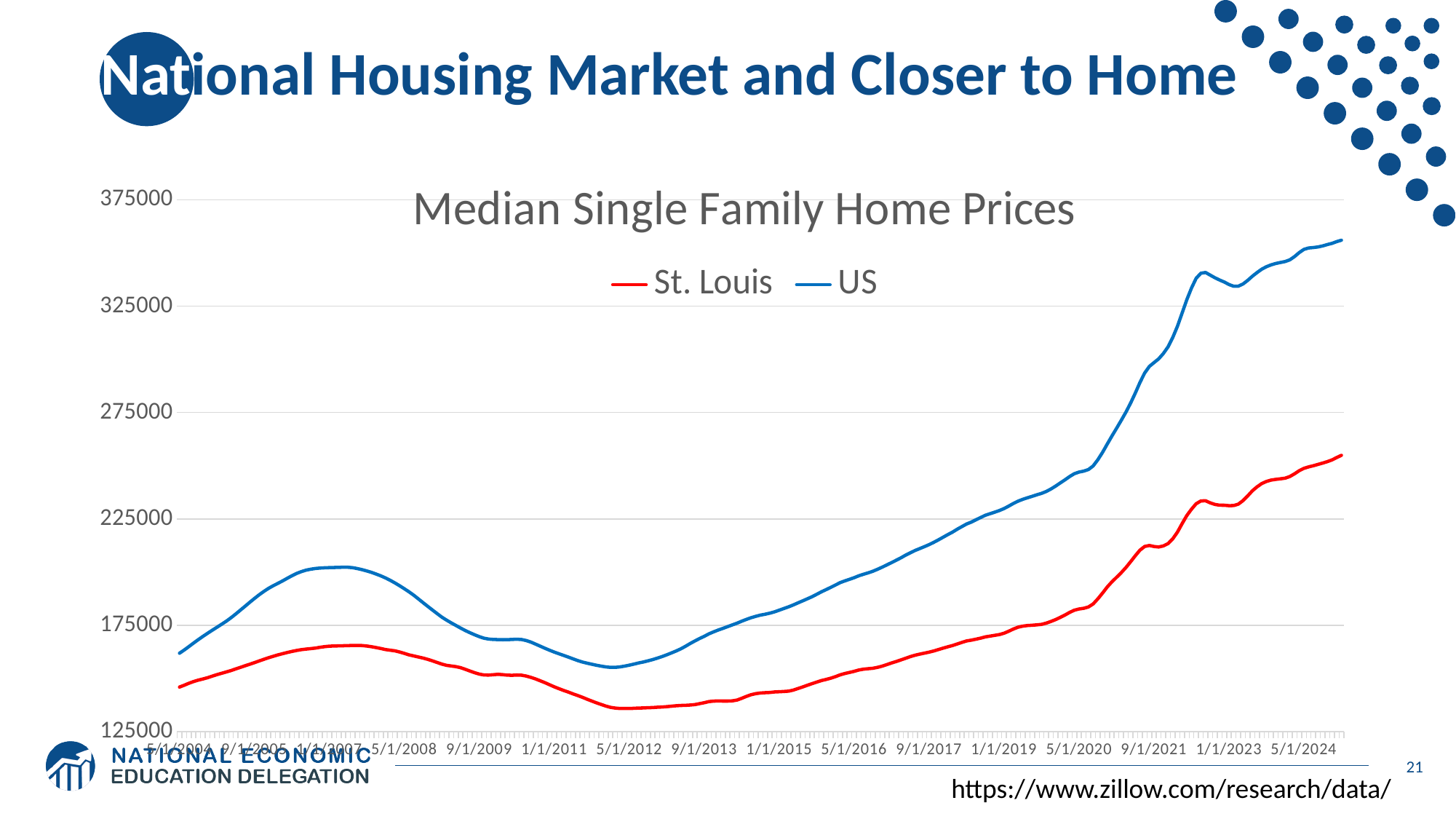

# National Housing Market and Closer to Home

### Chart: Median Single Family Home Prices

| Category |  |  |
|---|---|---|
| 38138 | 145958.979838036 | 161870.728523057 |
| 38168 | 146801.940627528 | 163369.477508942 |
| 38199 | 147759.096586471 | 164988.043363769 |
| 38230 | 148568.296623984 | 166628.741672059 |
| 38260 | 149222.200676249 | 168247.324883516 |
| 38291 | 149777.065745928 | 169796.980906669 |
| 38321 | 150380.264687687 | 171254.173286623 |
| 38352 | 151101.77317088 | 172688.371456016 |
| 38383 | 151803.035618254 | 174076.679841498 |
| 38411 | 152443.360816231 | 175487.527219191 |
| 38442 | 153079.166878226 | 176937.355551355 |
| 38472 | 153724.205140476 | 178566.673846427 |
| 38503 | 154485.317990738 | 180296.56881228 |
| 38533 | 155225.060152986 | 182113.411156269 |
| 38564 | 155967.063971683 | 183942.530810415 |
| 38595 | 156687.708716899 | 185792.512918189 |
| 38625 | 157446.801490139 | 187610.864320442 |
| 38656 | 158236.23992491 | 189335.508063113 |
| 38686 | 159002.772851734 | 190916.522551274 |
| 38717 | 159751.517945206 | 192347.653811278 |
| 38748 | 160426.977883346 | 193572.371981256 |
| 38776 | 161084.366355852 | 194711.460419032 |
| 38807 | 161661.764040301 | 195857.471517726 |
| 38837 | 162213.056254984 | 197085.90291898 |
| 38868 | 162714.638236662 | 198299.57711952 |
| 38898 | 163154.999004829 | 199376.916194002 |
| 38929 | 163556.529432935 | 200233.85798617 |
| 38960 | 163801.523376913 | 200906.719823003 |
| 38990 | 164023.505657215 | 201364.109010273 |
| 39021 | 164283.460588892 | 201704.582376398 |
| 39051 | 164655.834480493 | 201898.555210123 |
| 39082 | 164963.76355158 | 202030.608747673 |
| 39113 | 165188.627266961 | 202100.668021692 |
| 39141 | 165258.893561323 | 202172.03726586 |
| 39172 | 165328.621031293 | 202236.005038019 |
| 39202 | 165386.108832714 | 202305.825289579 |
| 39233 | 165450.044948664 | 202266.60823062 |
| 39263 | 165524.393471944 | 202065.453984173 |
| 39294 | 165551.358869635 | 201647.037471313 |
| 39325 | 165461.710618159 | 201143.075954678 |
| 39355 | 165235.625186091 | 200531.369855095 |
| 39386 | 164915.293550996 | 199868.724301135 |
| 39416 | 164509.570974453 | 199064.044955061 |
| 39447 | 164068.285168521 | 198207.644986635 |
| 39478 | 163580.20766913 | 197215.866751844 |
| 39507 | 163287.334265291 | 196122.116649748 |
| 39538 | 162977.579207325 | 194890.07428011 |
| 39568 | 162446.124457333 | 193560.381292679 |
| 39599 | 161788.044003423 | 192170.588600668 |
| 39629 | 161094.875828031 | 190701.472033431 |
| 39660 | 160597.730190559 | 189128.997890668 |
| 39691 | 160094.051919592 | 187376.258710043 |
| 39721 | 159601.996690203 | 185600.378404702 |
| 39752 | 158985.194837625 | 183867.723992467 |
| 39782 | 158279.728278297 | 182168.754370272 |
| 39813 | 157489.872251526 | 180481.953665879 |
| 39844 | 156749.963214057 | 178831.554861353 |
| 39872 | 156167.157312674 | 177424.702243742 |
| 39903 | 155857.443446051 | 176136.423442326 |
| 39933 | 155560.37872639 | 174925.325777722 |
| 39964 | 155085.598711686 | 173700.463966356 |
| 39994 | 154321.239032787 | 172546.09937214 |
| 40025 | 153485.104386236 | 171503.123261714 |
| 40056 | 152719.487549834 | 170539.762886343 |
| 40086 | 152055.806438573 | 169654.489988369 |
| 40117 | 151652.602285176 | 168929.602153964 |
| 40147 | 151599.642099201 | 168524.023796003 |
| 40178 | 151776.813431044 | 168345.191899612 |
| 40209 | 151963.278330216 | 168291.715305773 |
| 40237 | 151800.492314031 | 168232.738848663 |
| 40268 | 151572.295511856 | 168243.467793561 |
| 40298 | 151505.865111837 | 168359.554172071 |
| 40329 | 151626.705811326 | 168439.411993066 |
| 40359 | 151551.598845596 | 168327.68516654 |
| 40390 | 151143.160382367 | 167834.770274531 |
| 40421 | 150514.941774816 | 167089.65549765 |
| 40451 | 149803.417565375 | 166154.619506658 |
| 40482 | 148930.733340806 | 165184.047956236 |
| 40512 | 148032.204330447 | 164195.399584564 |
| 40543 | 147036.3196072 | 163268.794207013 |
| 40574 | 146067.087270504 | 162407.993758298 |
| 40602 | 145187.353740076 | 161606.603015328 |
| 40633 | 144370.936139041 | 160847.180654298 |
| 40663 | 143600.080522649 | 160053.685560837 |
| 40694 | 142747.727374682 | 159226.797867991 |
| 40724 | 141989.349418812 | 158416.297482388 |
| 40755 | 141157.378603566 | 157739.792815539 |
| 40786 | 140251.742258873 | 157173.422884095 |
| 40816 | 139389.71676587 | 156691.421880008 |
| 40847 | 138569.360832722 | 156212.045164515 |
| 40877 | 137802.267067454 | 155798.84492002 |
| 40908 | 137029.827189345 | 155438.324048297 |
| 40939 | 136432.826003937 | 155218.904953419 |
| 40968 | 136089.607898797 | 155211.831453273 |
| 40999 | 135908.559836451 | 155434.504032716 |
| 41029 | 135873.68311947 | 155805.13440776 |
| 41060 | 135883.422015182 | 156242.794403136 |
| 41090 | 135971.941174941 | 156751.458985854 |
| 41121 | 136093.946492462 | 157298.64058344 |
| 41152 | 136147.409819678 | 157765.884184168 |
| 41182 | 136266.895251484 | 158303.558525604 |
| 41213 | 136332.253099231 | 158888.400150348 |
| 41243 | 136481.554719752 | 159584.535392504 |
| 41274 | 136588.192952552 | 160308.224524087 |
| 41305 | 136756.125633546 | 161126.460090408 |
| 41333 | 136962.676159983 | 162005.608039717 |
| 41364 | 137173.228455205 | 162926.435795541 |
| 41394 | 137330.090332175 | 163932.531435916 |
| 41425 | 137390.34858558 | 165113.083616319 |
| 41455 | 137529.014889059 | 166427.027218195 |
| 41486 | 137730.381106795 | 167619.14421149 |
| 41517 | 138183.312046162 | 168781.462167198 |
| 41547 | 138621.843879709 | 169823.701742144 |
| 41578 | 139150.391646433 | 170983.357279688 |
| 41608 | 139364.126239249 | 171922.270204181 |
| 41639 | 139456.293011845 | 172793.619179328 |
| 41670 | 139383.340522646 | 173554.666443485 |
| 41698 | 139387.832717795 | 174367.134872425 |
| 41729 | 139496.741517014 | 175179.107714699 |
| 41759 | 139875.674851118 | 175989.434666884 |
| 41790 | 140682.009700108 | 176923.591520384 |
| 41820 | 141581.731530281 | 177757.746746329 |
| 41851 | 142374.905285558 | 178581.089808939 |
| 41882 | 142869.526264686 | 179213.05208068 |
| 41912 | 143176.019362602 | 179806.861516966 |
| 41943 | 143328.340941406 | 180195.031931355 |
| 41973 | 143423.18444858 | 180701.012284397 |
| 42004 | 143664.347129209 | 181322.341286134 |
| 42035 | 143772.450283335 | 182098.796792188 |
| 42063 | 143877.5072975 | 182882.650165274 |
| 42094 | 144042.7459497 | 183682.288636675 |
| 42124 | 144530.15333473 | 184561.058899114 |
| 42155 | 145285.211958162 | 185527.970106145 |
| 42185 | 146002.017552131 | 186464.3227742 |
| 42216 | 146793.6967214 | 187430.541217239 |
| 42247 | 147566.228144013 | 188441.655353817 |
| 42277 | 148298.797391112 | 189559.893214066 |
| 42308 | 149036.502152755 | 190727.142199536 |
| 42338 | 149544.701942892 | 191769.38542029 |
| 42369 | 150146.650197448 | 192801.952321016 |
| 42400 | 150867.147382849 | 193920.610795384 |
| 42429 | 151710.413153775 | 195038.673178892 |
| 42460 | 152335.806875636 | 195860.967139104 |
| 42490 | 152846.856223677 | 196607.132181918 |
| 42521 | 153370.723614407 | 197362.831329688 |
| 42551 | 153988.672405333 | 198284.901108298 |
| 42582 | 154362.284611049 | 198996.473585653 |
| 42613 | 154593.882827311 | 199670.51909808 |
| 42643 | 154802.756662743 | 200413.11082936 |
| 42674 | 155230.703732536 | 201335.747829293 |
| 42704 | 155797.125205532 | 202345.440340925 |
| 42735 | 156552.880656373 | 203413.82156838 |
| 42766 | 157293.137189038 | 204482.401130499 |
| 42794 | 158009.661864272 | 205590.525162604 |
| 42825 | 158751.887111227 | 206729.360957975 |
| 42855 | 159524.273338394 | 207979.135744479 |
| 42886 | 160301.167212409 | 209111.47211569 |
| 42916 | 160941.75427672 | 210171.148081536 |
| 42947 | 161449.573454689 | 211064.869993325 |
| 42978 | 161908.44423296 | 211967.384943542 |
| 43008 | 162376.144028749 | 212915.08274041 |
| 43039 | 162948.555720862 | 213996.914762705 |
| 43069 | 163603.695928837 | 215176.10335508 |
| 43100 | 164281.268217255 | 216406.555272101 |
| 43131 | 164893.954366633 | 217631.733619785 |
| 43159 | 165480.424414071 | 218812.748355909 |
| 43190 | 166203.26223534 | 220175.104951417 |
| 43220 | 166951.280303149 | 221410.210650943 |
| 43251 | 167633.784511273 | 222610.392812186 |
| 43281 | 168018.196569478 | 223491.799281688 |
| 43312 | 168481.627667496 | 224596.075887672 |
| 43343 | 168962.448701981 | 225652.902464286 |
| 43373 | 169555.75933377 | 226707.952295496 |
| 43404 | 169913.124656756 | 227426.56897034 |
| 43434 | 170277.083871045 | 228153.414674865 |
| 43465 | 170646.118392374 | 228936.795282148 |
| 43496 | 171285.098787079 | 229901.844108237 |
| 43524 | 172216.749400448 | 231039.171544876 |
| 43555 | 173266.287729179 | 232266.130210832 |
| 43585 | 174108.302041249 | 233371.537068816 |
| 43616 | 174593.42910461 | 234206.251297365 |
| 43646 | 174884.561222561 | 234940.103928683 |
| 43677 | 175029.980137325 | 235617.412525612 |
| 43708 | 175208.845457207 | 236353.20014882 |
| 43738 | 175422.991566462 | 236998.902449102 |
| 43769 | 176004.803033413 | 237882.770434672 |
| 43799 | 176799.27111941 | 239065.715722582 |
| 43830 | 177689.640757157 | 240443.486306946 |
| 43861 | 178723.359204913 | 241928.465857556 |
| 43890 | 179850.727983458 | 243382.093606755 |
| 43921 | 181067.337739919 | 244908.329174401 |
| 43951 | 182104.54599702 | 246242.094338141 |
| 43982 | 182660.294968063 | 247007.72374096 |
| 44012 | 182992.811516947 | 247460.26464527 |
| 44043 | 183618.515167353 | 248197.162989128 |
| 44074 | 185032.330522932 | 249895.366819505 |
| 44104 | 187381.433175427 | 252762.665762704 |
| 44135 | 190113.454953698 | 256228.603135986 |
| 44165 | 192968.859512671 | 260124.21721107 |
| 44196 | 195416.609271343 | 263905.952589478 |
| 44227 | 197530.410841986 | 267561.136194317 |
| 44255 | 199717.463700947 | 271309.944575317 |
| 44286 | 202164.354893814 | 275211.706304182 |
| 44316 | 204865.543310814 | 279449.909786965 |
| 44347 | 207663.88303055 | 284112.808477624 |
| 44377 | 210337.625109169 | 289114.721369418 |
| 44408 | 212048.855363871 | 293560.265597388 |
| 44439 | 212514.887500098 | 296657.672992637 |
| 44469 | 212019.317361804 | 298471.057462491 |
| 44500 | 211813.649476396 | 300256.833336419 |
| 44530 | 212318.097316869 | 302757.729085105 |
| 44561 | 213403.342333799 | 305888.020755399 |
| 44592 | 215640.650567894 | 310285.199638217 |
| 44620 | 218830.88955415 | 315588.437901629 |
| 44651 | 222808.560385108 | 321827.43704081 |
| 44681 | 226560.075215283 | 328010.730924507 |
| 44712 | 229563.67057248 | 333508.637339022 |
| 44742 | 232140.545086616 | 338082.565276224 |
| 44773 | 233441.634885469 | 340478.249575019 |
| 44804 | 233532.289977665 | 340832.337997428 |
| 44834 | 232540.004295959 | 339567.136957096 |
| 44865 | 231802.566959847 | 338332.750917201 |
| 44895 | 231448.011946897 | 337286.467825118 |
| 44926 | 231436.645331734 | 336336.021876115 |
| 44957 | 231221.761364797 | 335155.054739358 |
| 44985 | 231293.491472192 | 334348.078137564 |
| 45016 | 231949.826820319 | 334389.406731655 |
| 45046 | 233619.579245021 | 335432.021632293 |
| 45077 | 235840.25524761 | 337111.986085664 |
| 45107 | 238216.831617779 | 339064.451860152 |
| 45138 | 240102.947992568 | 340804.691438387 |
| 45169 | 241637.360069078 | 342384.872952764 |
| 45199 | 242612.944120349 | 343552.434017103 |
| 45230 | 243257.488900495 | 344425.407860402 |
| 45260 | 243594.908532593 | 345058.088381108 |
| 45291 | 243849.361101367 | 345520.769212929 |
| 45322 | 244144.612224381 | 345963.37169517 |
| 45351 | 244937.601426964 | 346778.353140882 |
| 45382 | 246209.696762296 | 348319.841262331 |
| 45412 | 247683.359280912 | 350214.020175343 |
| 45443 | 248761.867736231 | 351698.162895641 |
| 45473 | 249456.840956135 | 352339.229864863 |
| 45504 | 250001.371119871 | 352551.024330846 |
| 45535 | 250615.069324529 | 352834.2091234 |
| 45565 | 251243.114312698 | 353318.979490487 |
| 45596 | 251942.980952155 | 353958.097261722 |
| 45626 | 252737.165487874 | 354528.402055811 |
| 45657 | 253856.430293275 | 355321.141806975 |
| 45688 | 254872.451986898 | 356002.464044776 |
21
https://www.zillow.com/research/data/